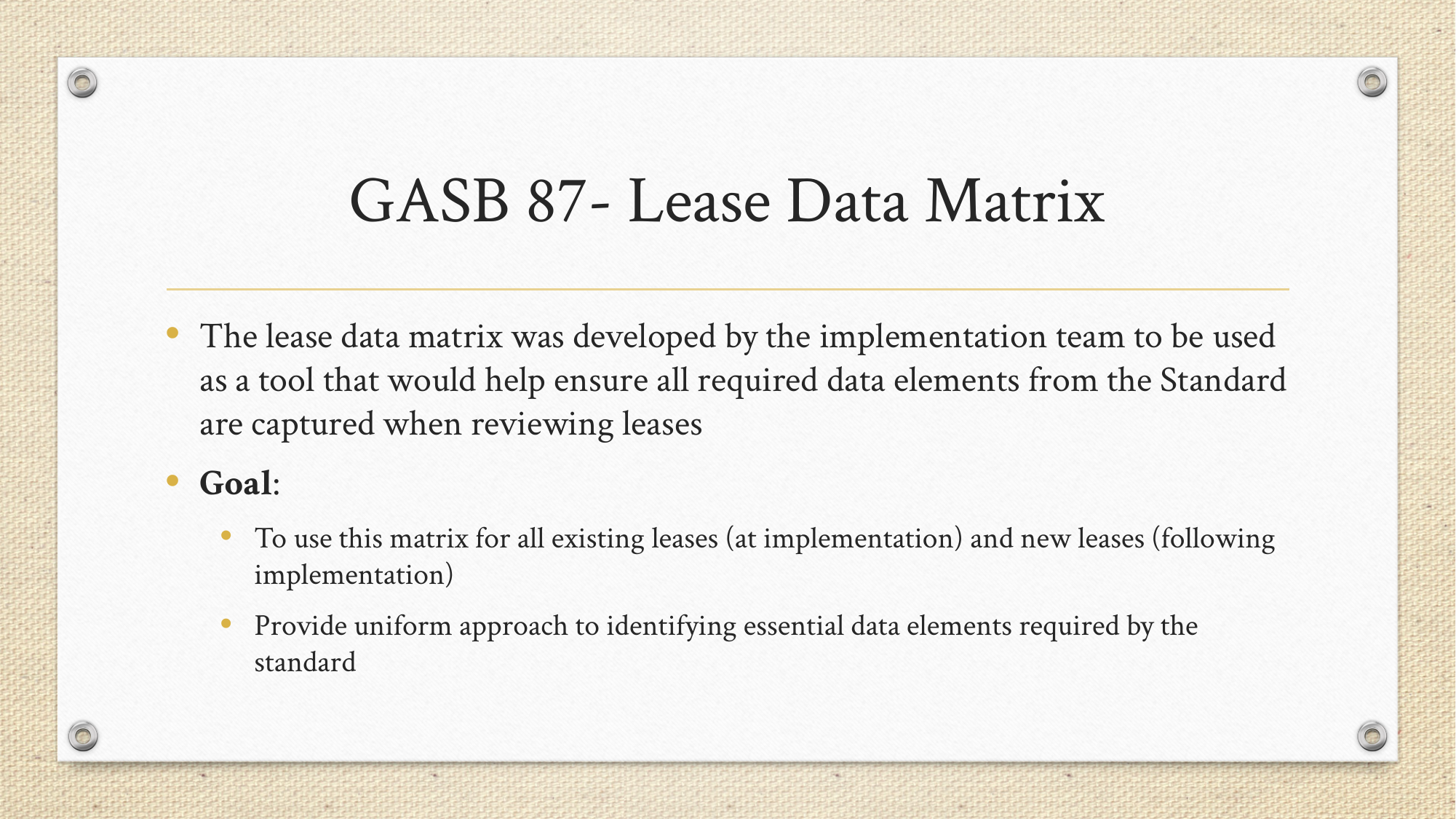

# GASB 87- Lease Data Matrix
The lease data matrix was developed by the implementation team to be used as a tool that would help ensure all required data elements from the Standard are captured when reviewing leases
Goal:
To use this matrix for all existing leases (at implementation) and new leases (following implementation)
Provide uniform approach to identifying essential data elements required by the standard